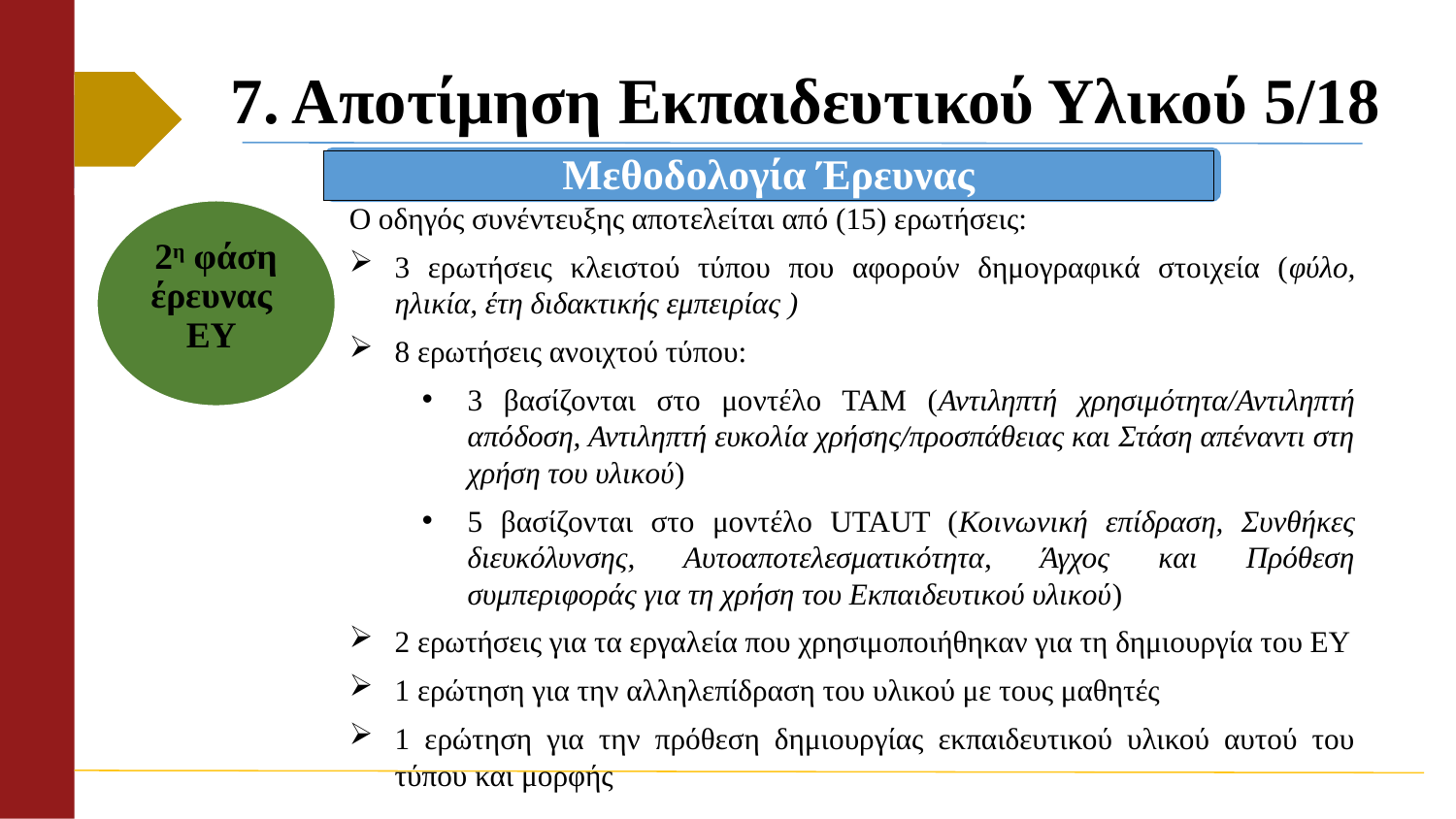

# 7. Αποτίμηση Εκπαιδευτικού Υλικού 5/18

Μεθοδολογία Έρευνας
Ο οδηγός συνέντευξης αποτελείται από (15) ερωτήσεις:
3 ερωτήσεις κλειστού τύπου που αφορούν δημογραφικά στοιχεία (φύλο, ηλικία, έτη διδακτικής εμπειρίας )
8 ερωτήσεις ανοιχτού τύπου:
3 βασίζονται στο μοντέλο ΤΑΜ (Αντιληπτή χρησιμότητα/Αντιληπτή απόδοση, Αντιληπτή ευκολία χρήσης/προσπάθειας και Στάση απέναντι στη χρήση του υλικού)
5 βασίζονται στο μοντέλο UTAUT (Κοινωνική επίδραση, Συνθήκες διευκόλυνσης, Αυτοαποτελεσματικότητα, Άγχος και Πρόθεση συμπεριφοράς για τη χρήση του Εκπαιδευτικού υλικού)
2 ερωτήσεις για τα εργαλεία που χρησιμοποιήθηκαν για τη δημιουργία του ΕΥ
1 ερώτηση για την αλληλεπίδραση του υλικού με τους μαθητές
1 ερώτηση για την πρόθεση δημιουργίας εκπαιδευτικού υλικού αυτού του τύπου και μορφής
2η φάση έρευνας  ΕΥ